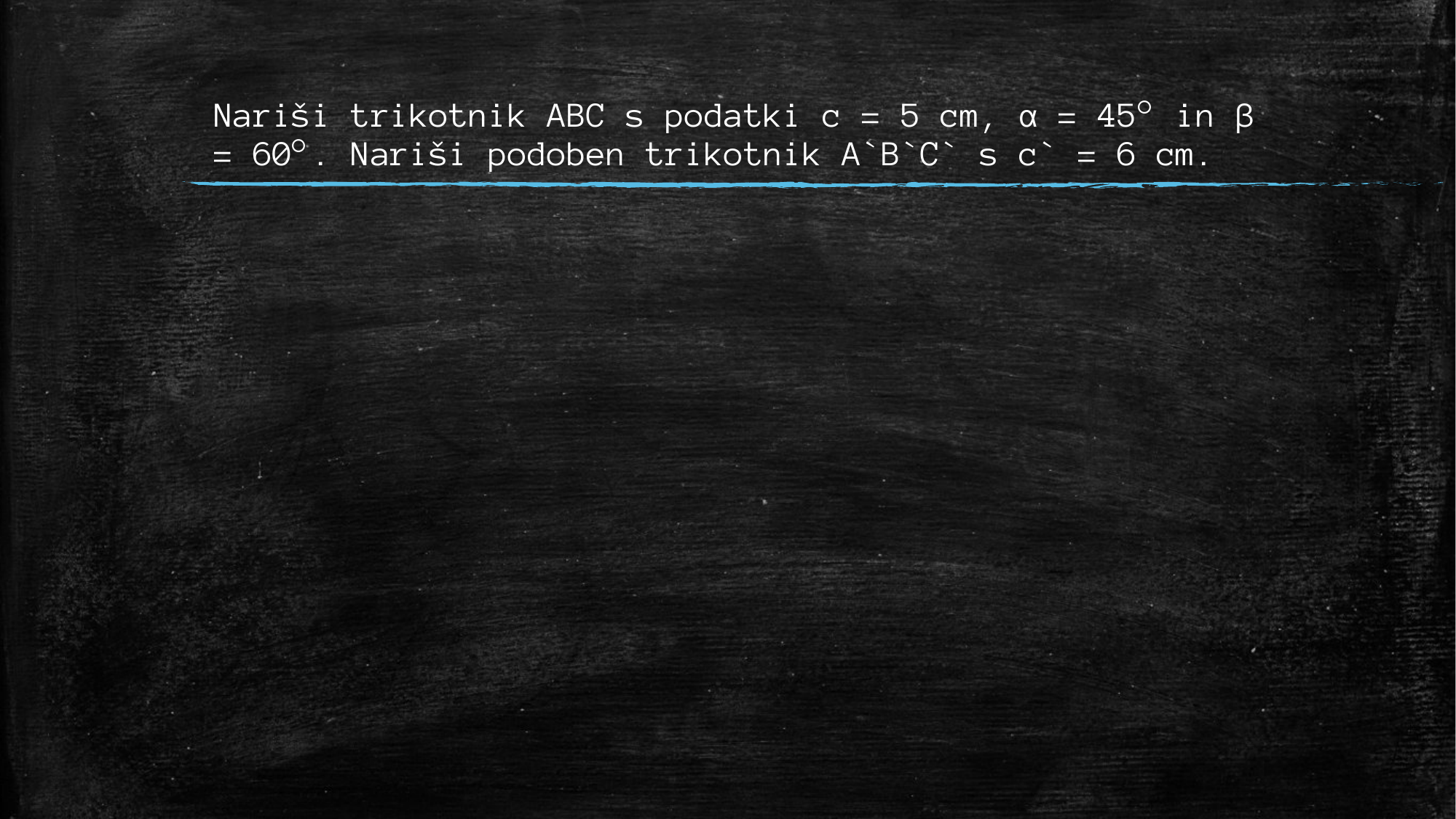

# Nariši trikotnik ABC s podatki c = 5 cm, α = 45° in β = 60°. Nariši podoben trikotnik A`B`C` s c` = 6 cm.